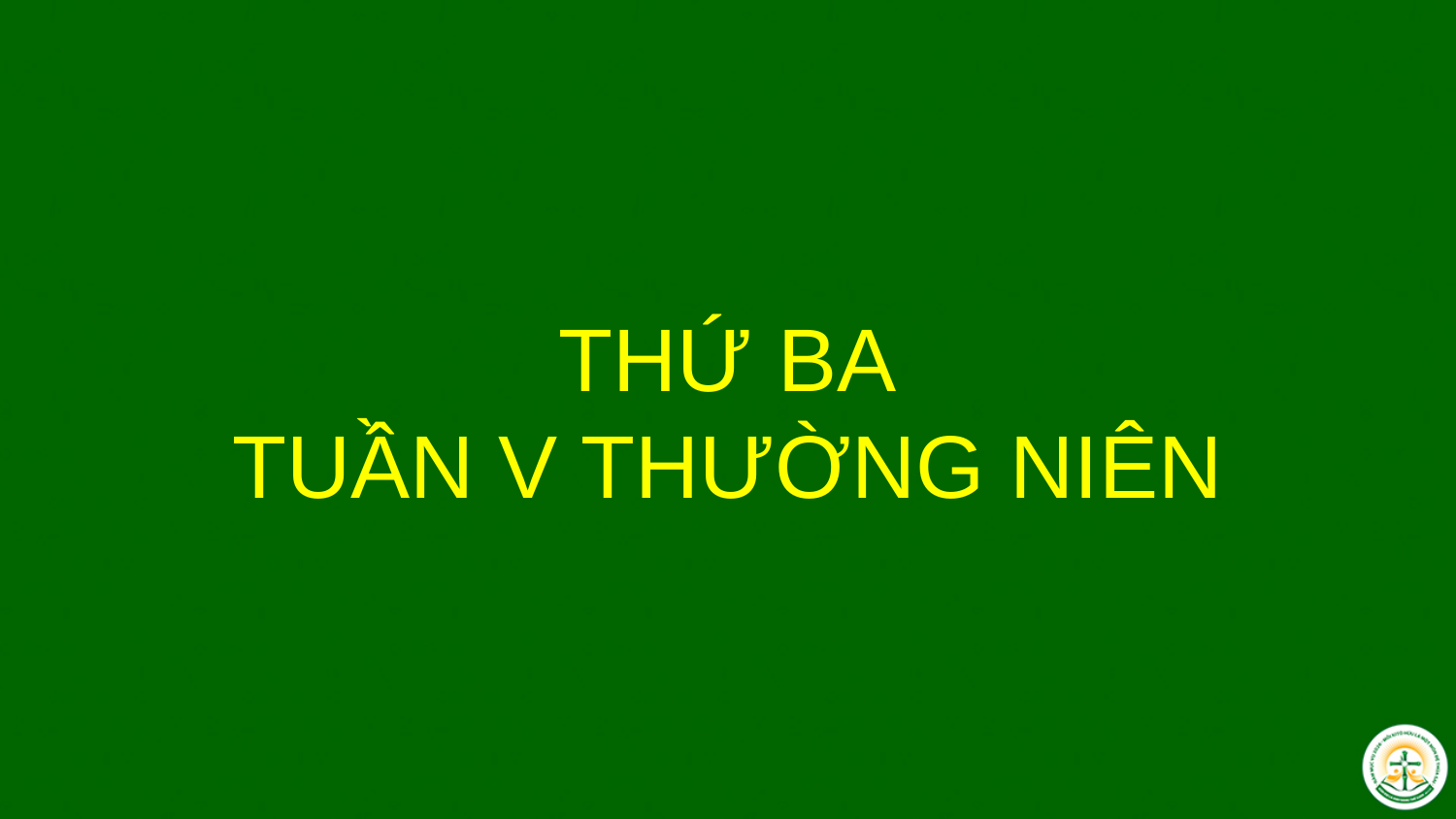

# THỨ BA TUẦN V THƯỜNG NIÊN